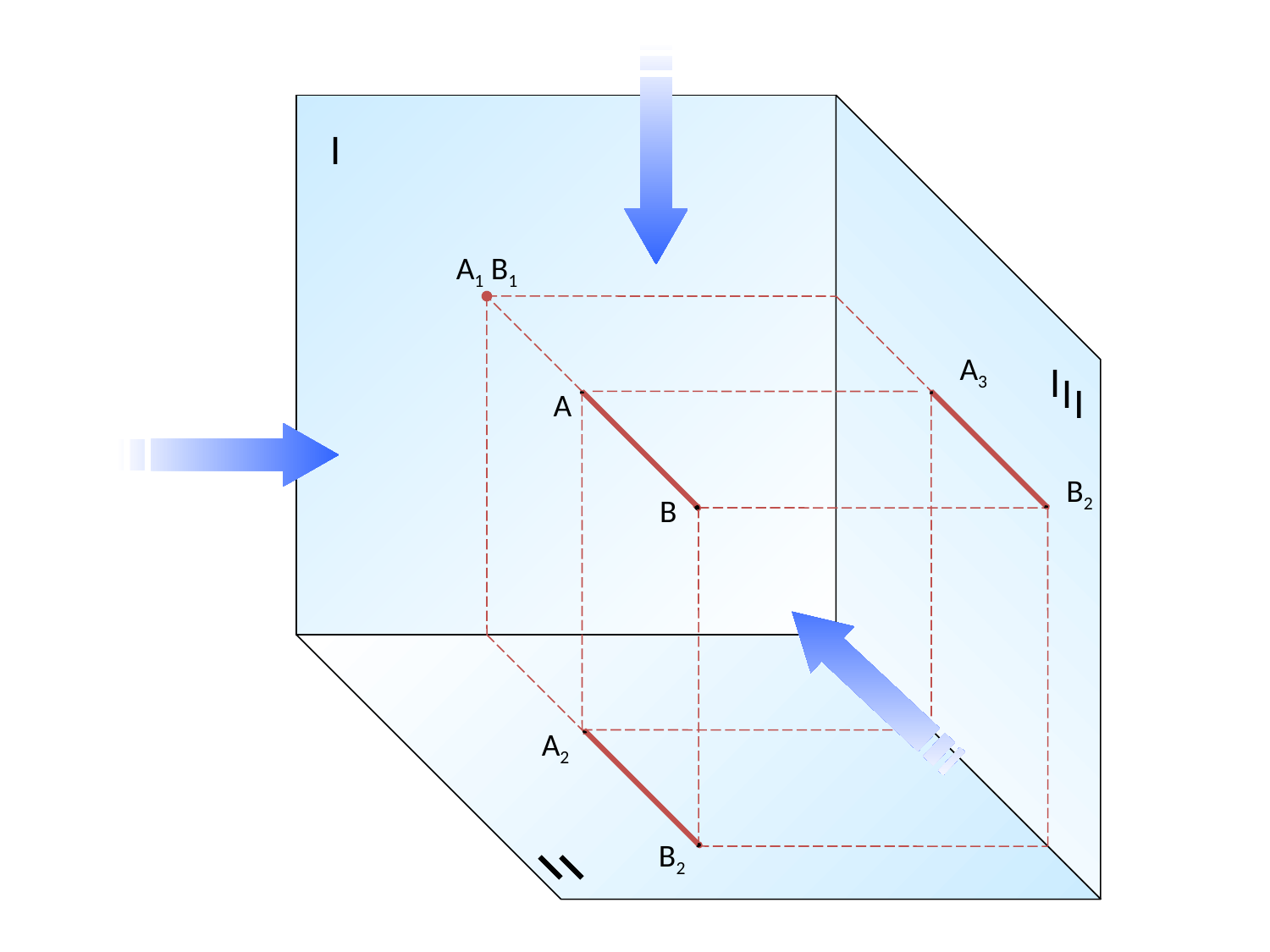

I

I
I
I

A1 B1

A3
B2
A

B

A2
B2